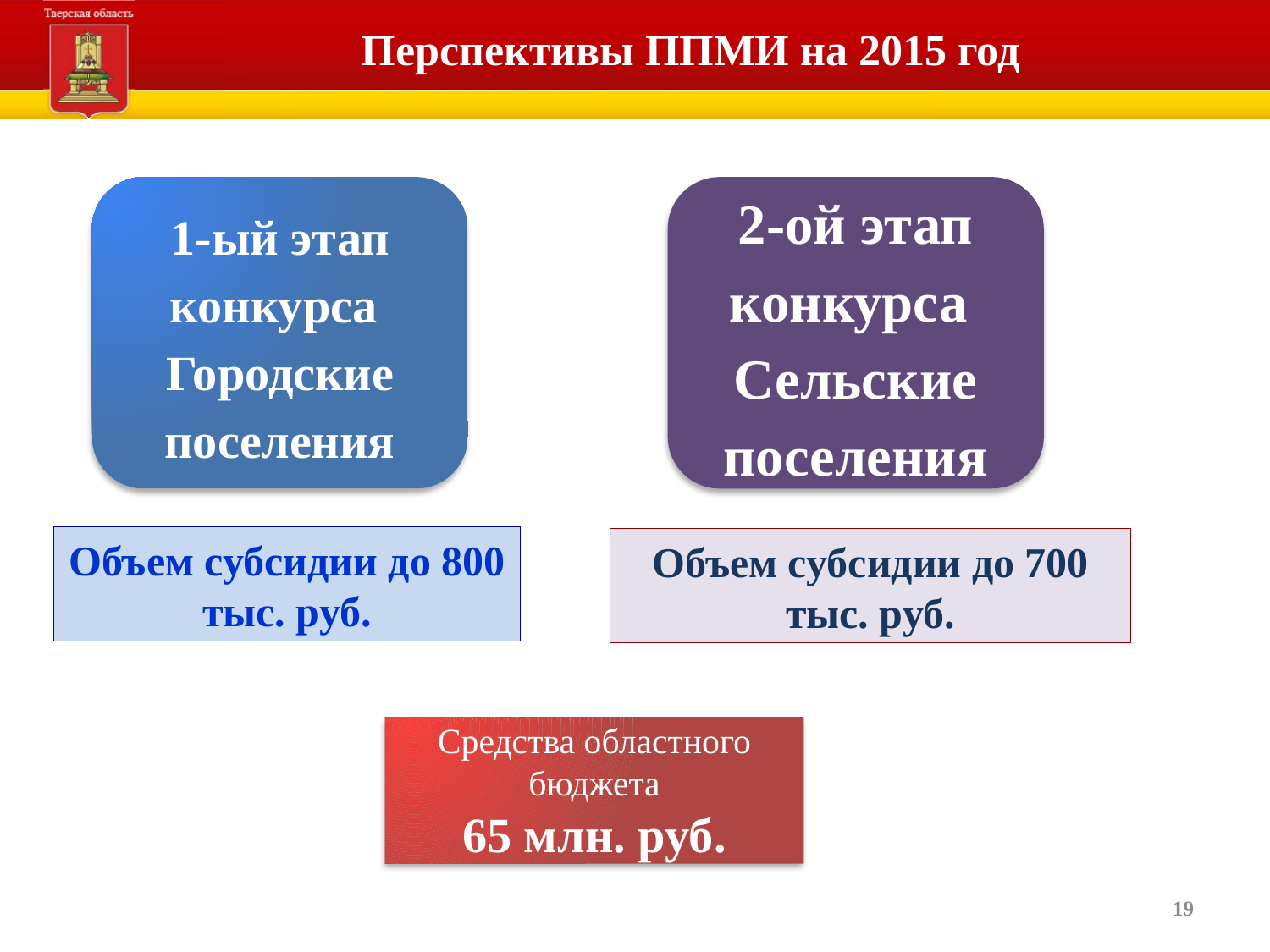

# Перспективы ППМИ на 2015 год
1-ый этап конкурса
Городские поселения
2-ой этап конкурса
Сельские поселения
Объем субсидии до 800 тыс. руб.
Объем субсидии до 700 тыс. руб.
Средства областного бюджета
65 млн. руб.
19